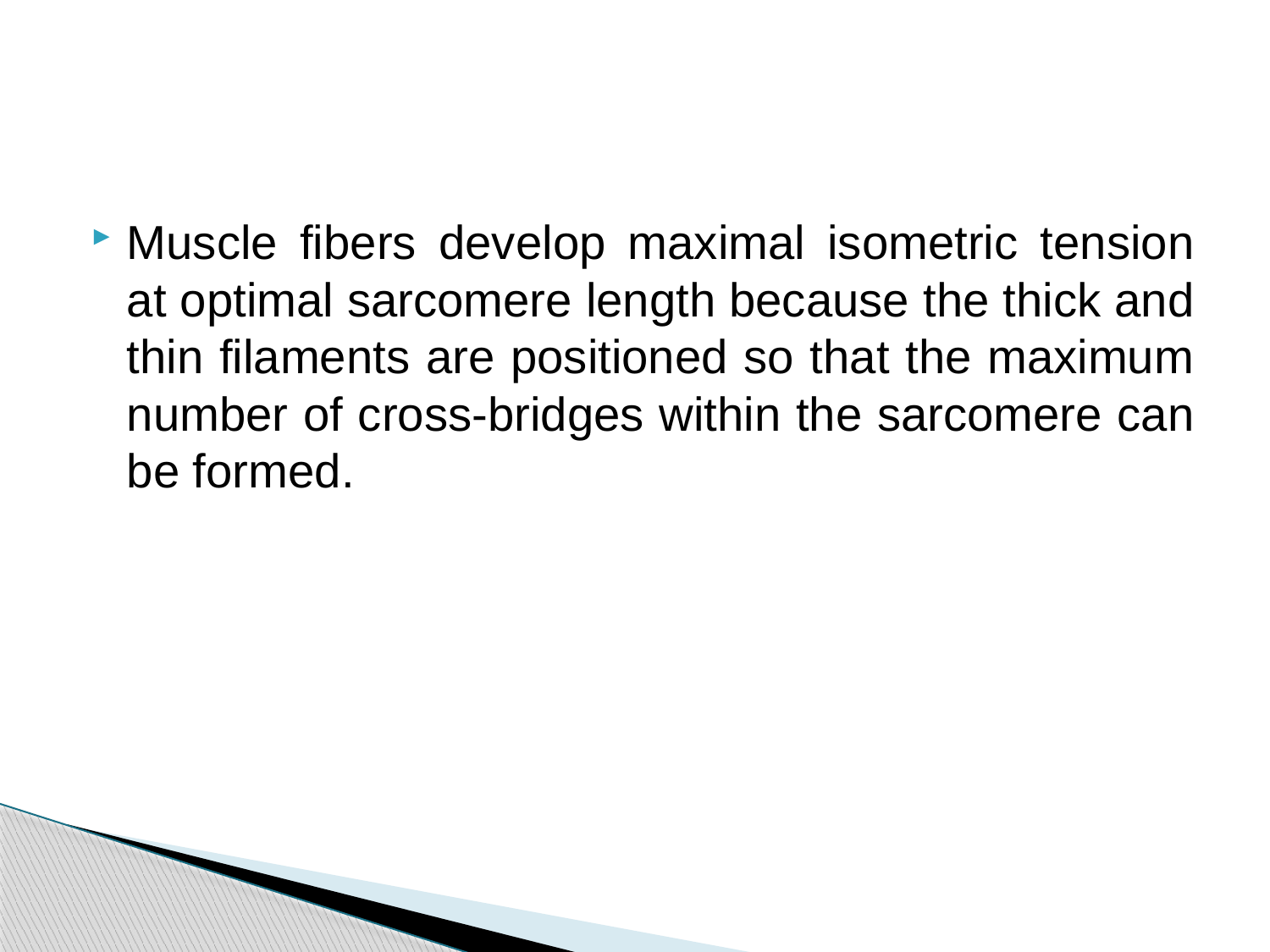

#
Muscle fibers develop maximal isometric tension at optimal sarcomere length because the thick and thin filaments are positioned so that the maximum number of cross-bridges within the sarcomere can be formed.